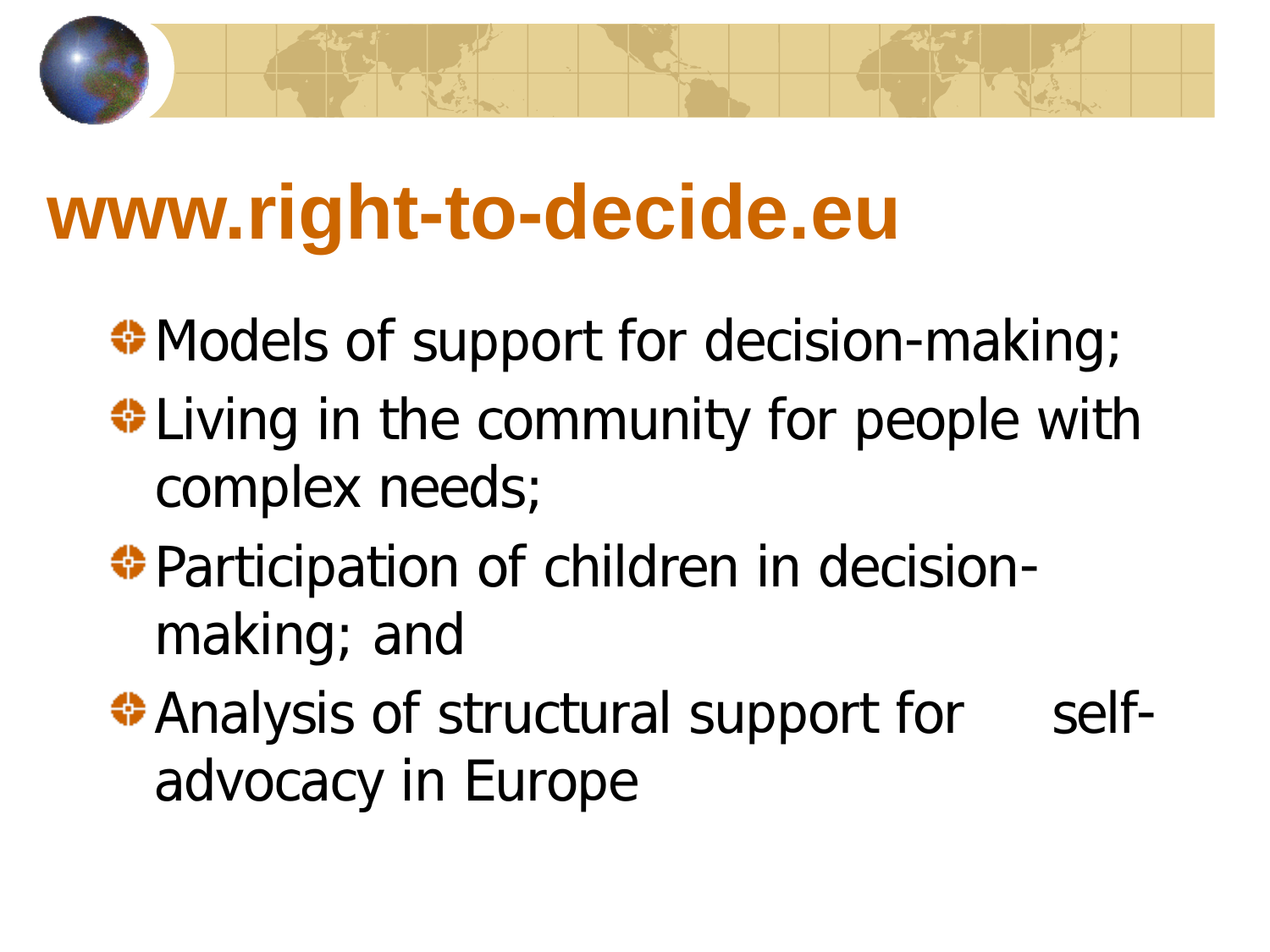

# www.right-to-decide.eu
Models of support for decision-making;
Living in the community for people with complex needs;
Participation of children in decision-making; and
Analysis of structural support for     self-advocacy in Europe